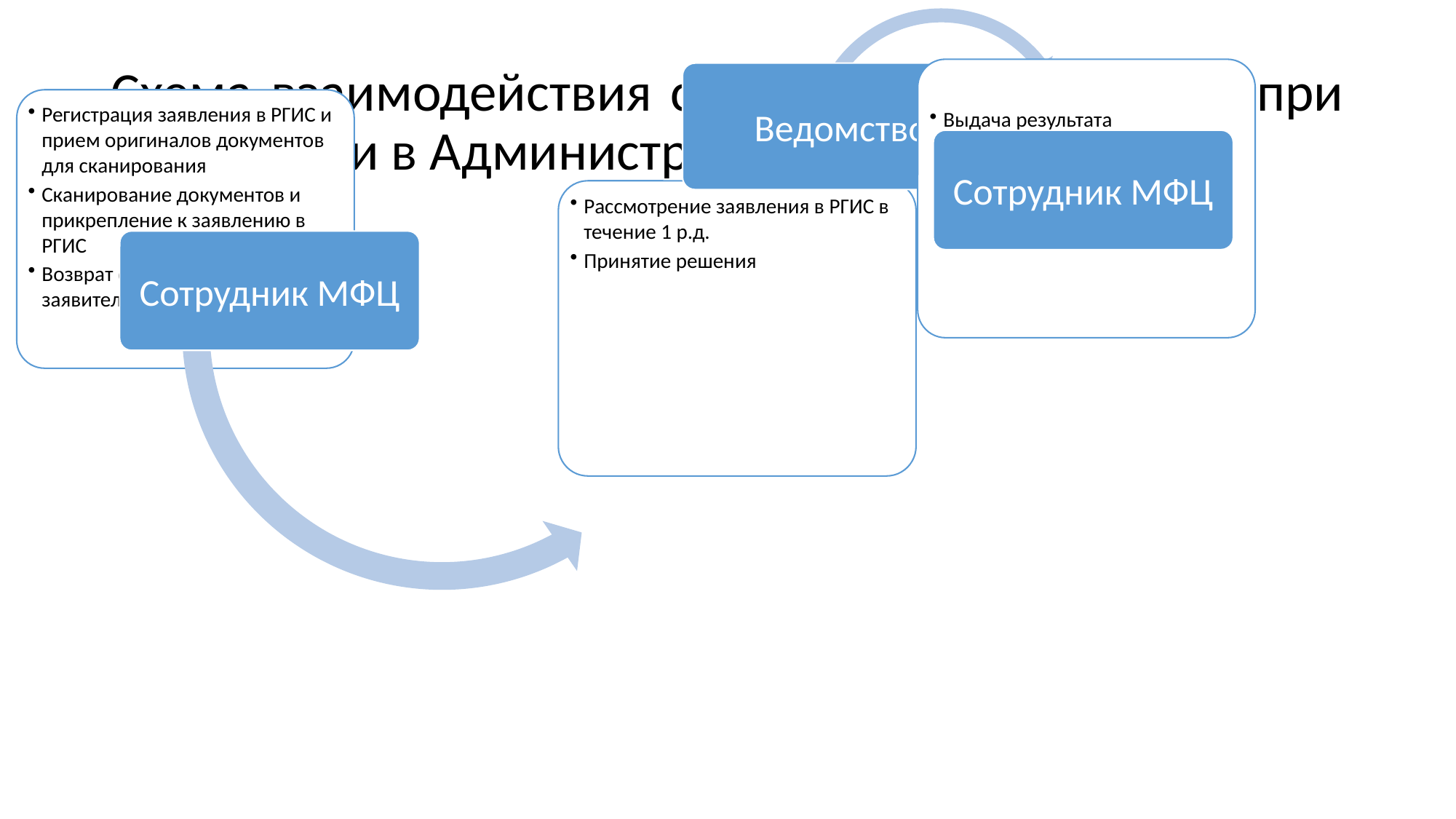

# Схема взаимодействия с Администрацией/МКУ при обращении в Администрацию/МКУ
Регистрация заявления в РГИС и прием оригиналов документов для сканирования
Сканирование документов и прикрепление к заявлению в РГИС
Возврат оригиналов документов заявителю
Сотрудник МФЦ
Рассмотрение заявления в РГИС в течение 1 р.д.
Принятие решения
Ведомство

Выдача результата предоставления услуги заявителю
Сотрудник МФЦ